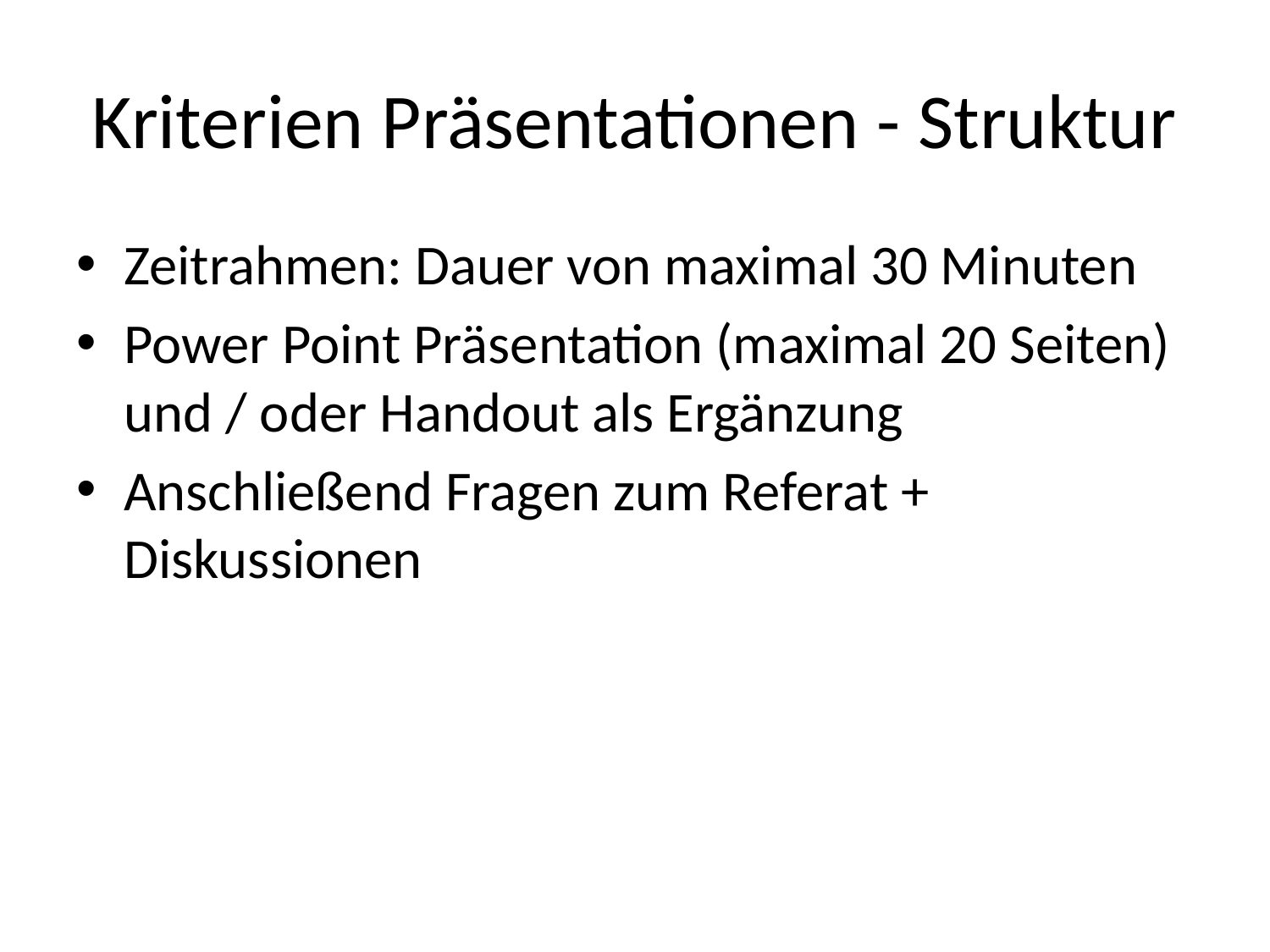

# Kriterien Präsentationen - Struktur
Zeitrahmen: Dauer von maximal 30 Minuten
Power Point Präsentation (maximal 20 Seiten) und / oder Handout als Ergänzung
Anschließend Fragen zum Referat + Diskussionen